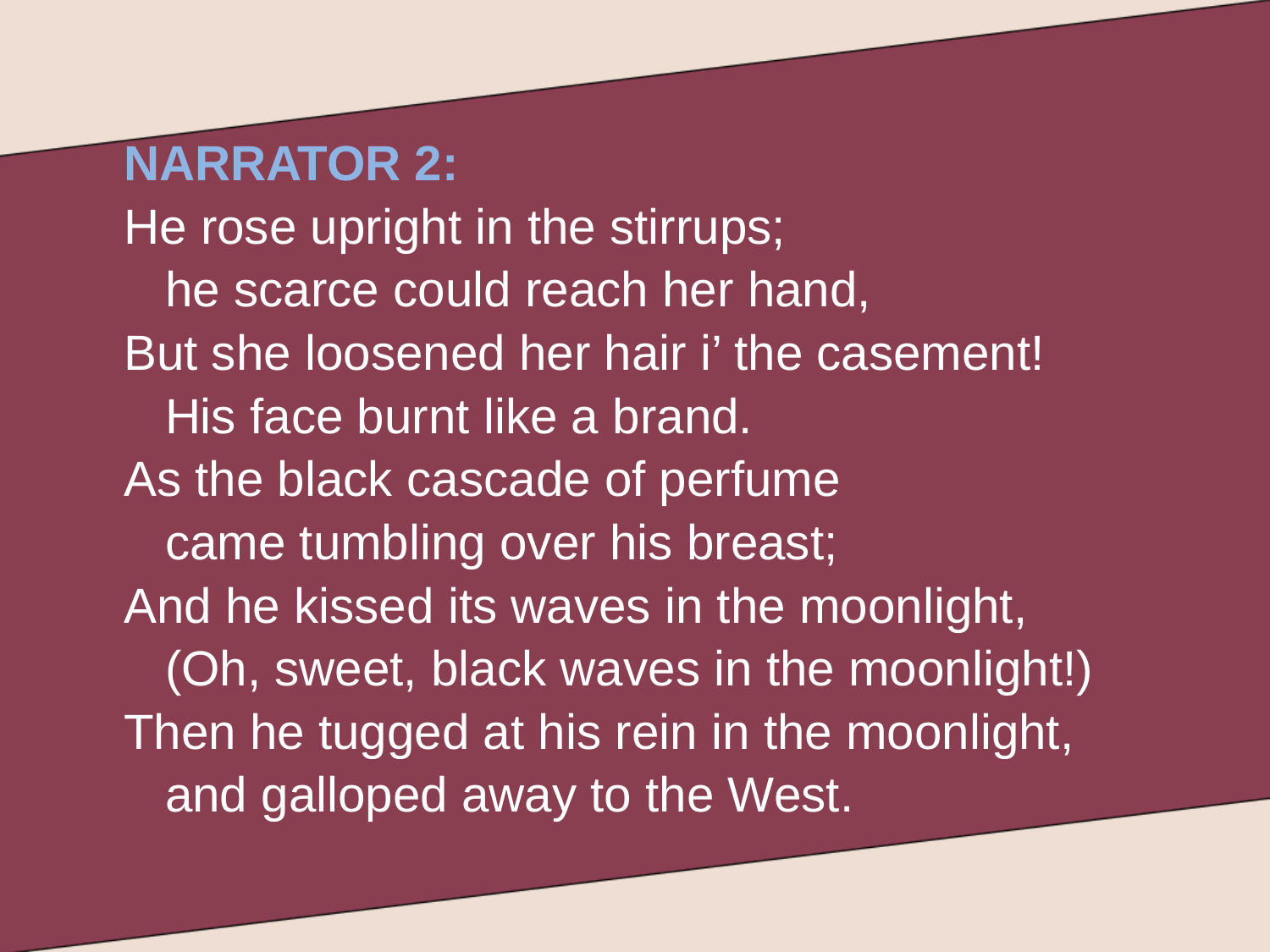

NARRATOR 2:
He rose upright in the stirrups;
   he scarce could reach her hand,
But she loosened her hair i’ the casement!
   His face burnt like a brand.
As the black cascade of perfume
   came tumbling over his breast;
And he kissed its waves in the moonlight,
   (Oh, sweet, black waves in the moonlight!)
Then he tugged at his rein in the moonlight,
   and galloped away to the West.